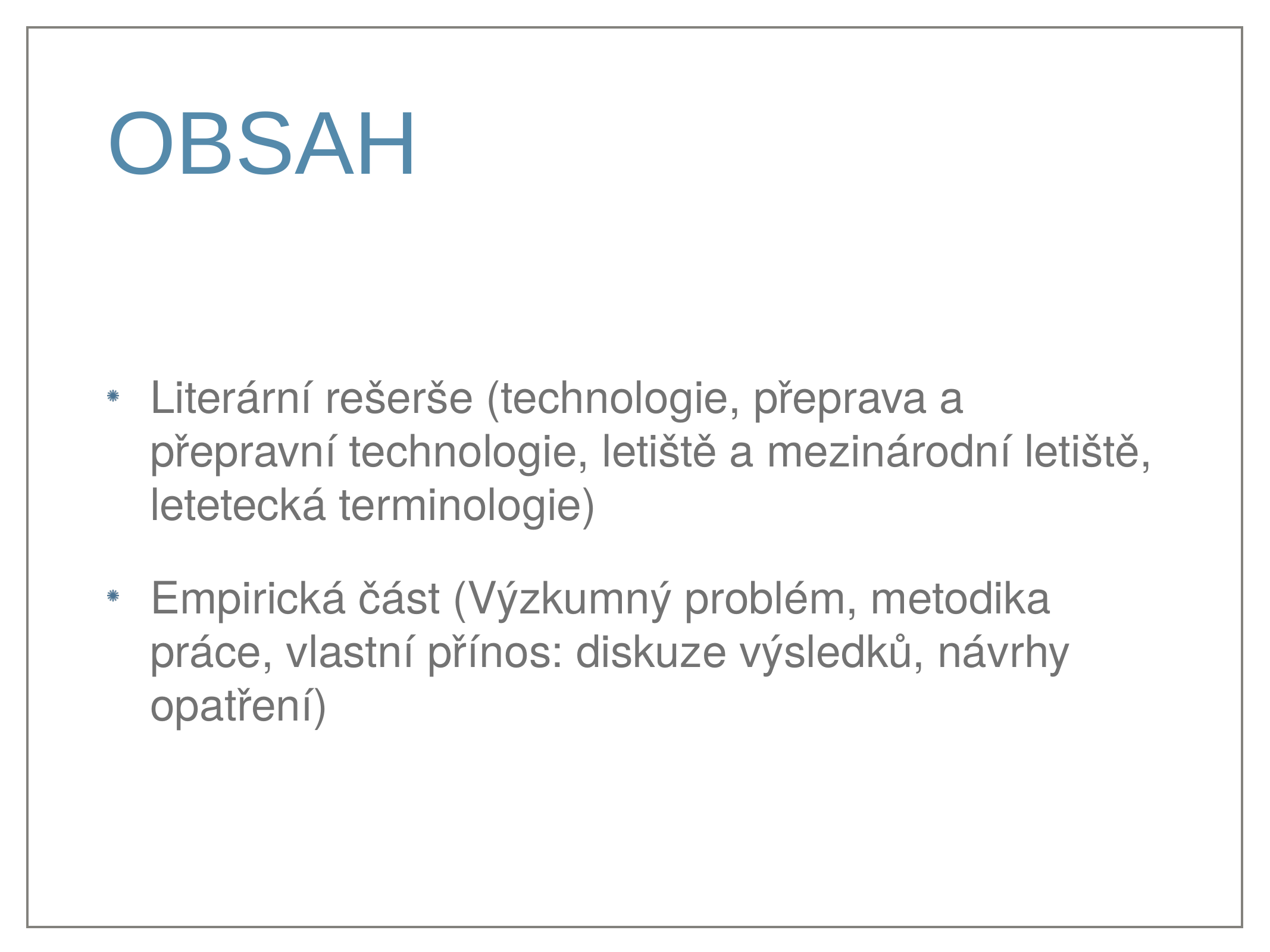

# Obsah
Literární rešerše (technologie, přeprava a přepravní technologie, letiště a mezinárodní letiště, letetecká terminologie)
Empirická část (Výzkumný problém, metodika práce, vlastní přínos: diskuze výsledků, návrhy opatření)